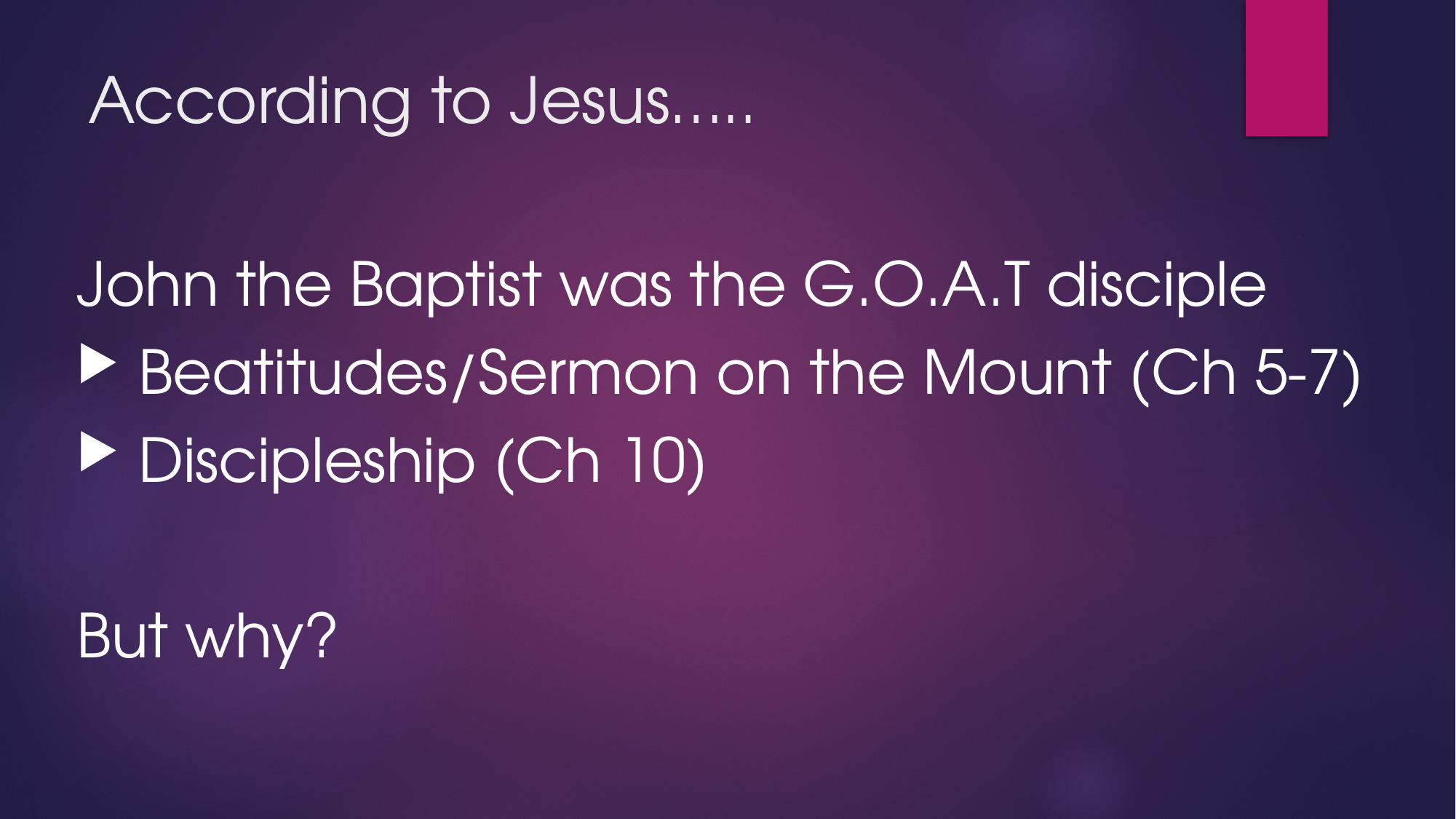

# According to Jesus…..
John the Baptist was the G.O.A.T disciple
 Beatitudes/Sermon on the Mount (Ch 5-7)
 Discipleship (Ch 10)

But why?